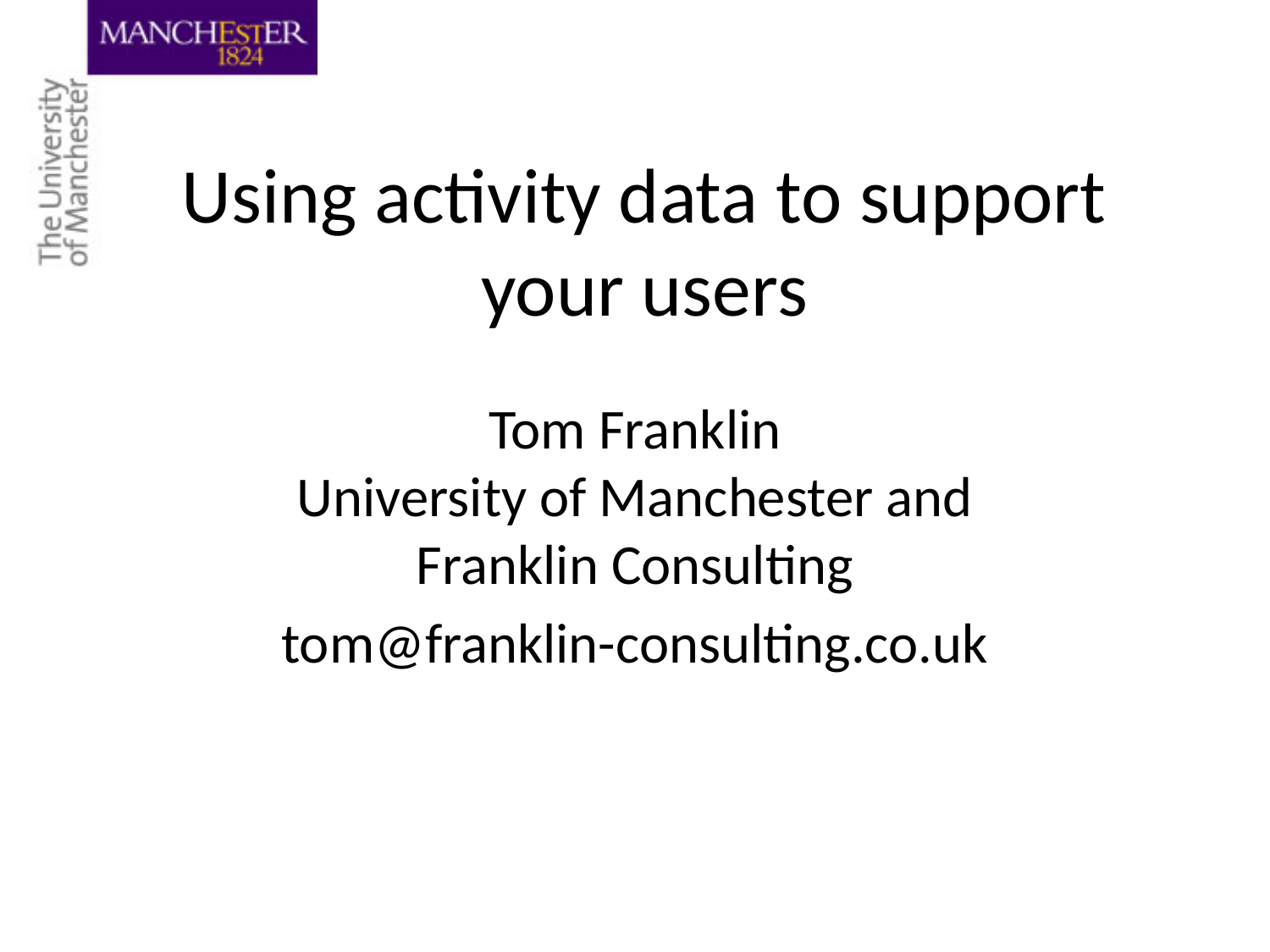

# Using activity data to support your users
Tom Franklin
University of Manchester and Franklin Consulting
tom@franklin-consulting.co.uk